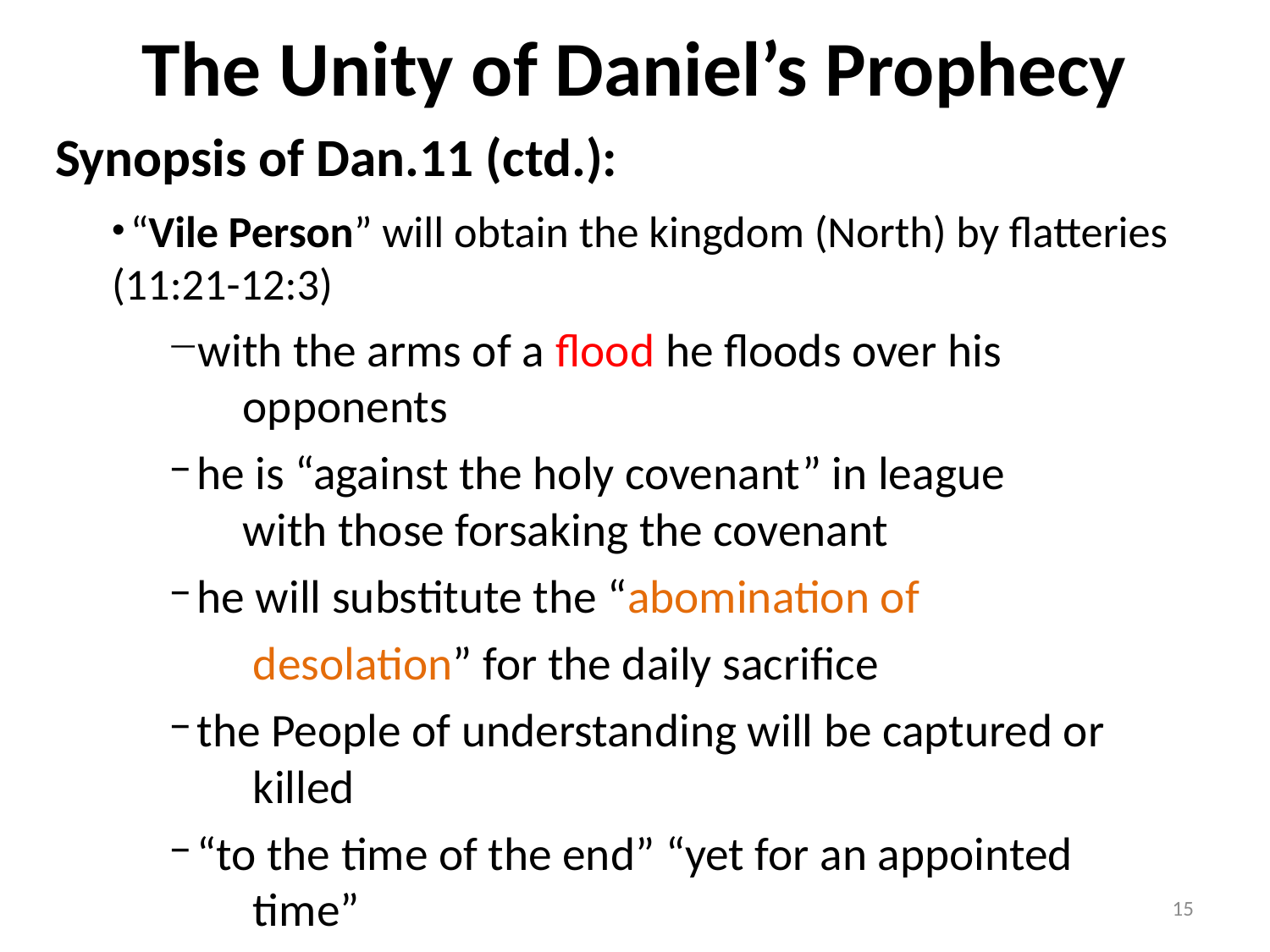

# The Unity of Daniel’s Prophecy
Synopsis of Dan.11 (ctd.):
 “Vile Person” will obtain the kingdom (North) by flatteries (11:21-12:3)
 with the arms of a flood he floods over his
       opponents
 he is “against the holy covenant” in league
       with those forsaking the covenant
 he will substitute the “abomination of
        desolation” for the daily sacrifice
 the People of understanding will be captured or
        killed
 “to the time of the end” “yet for an appointed
        time”
15